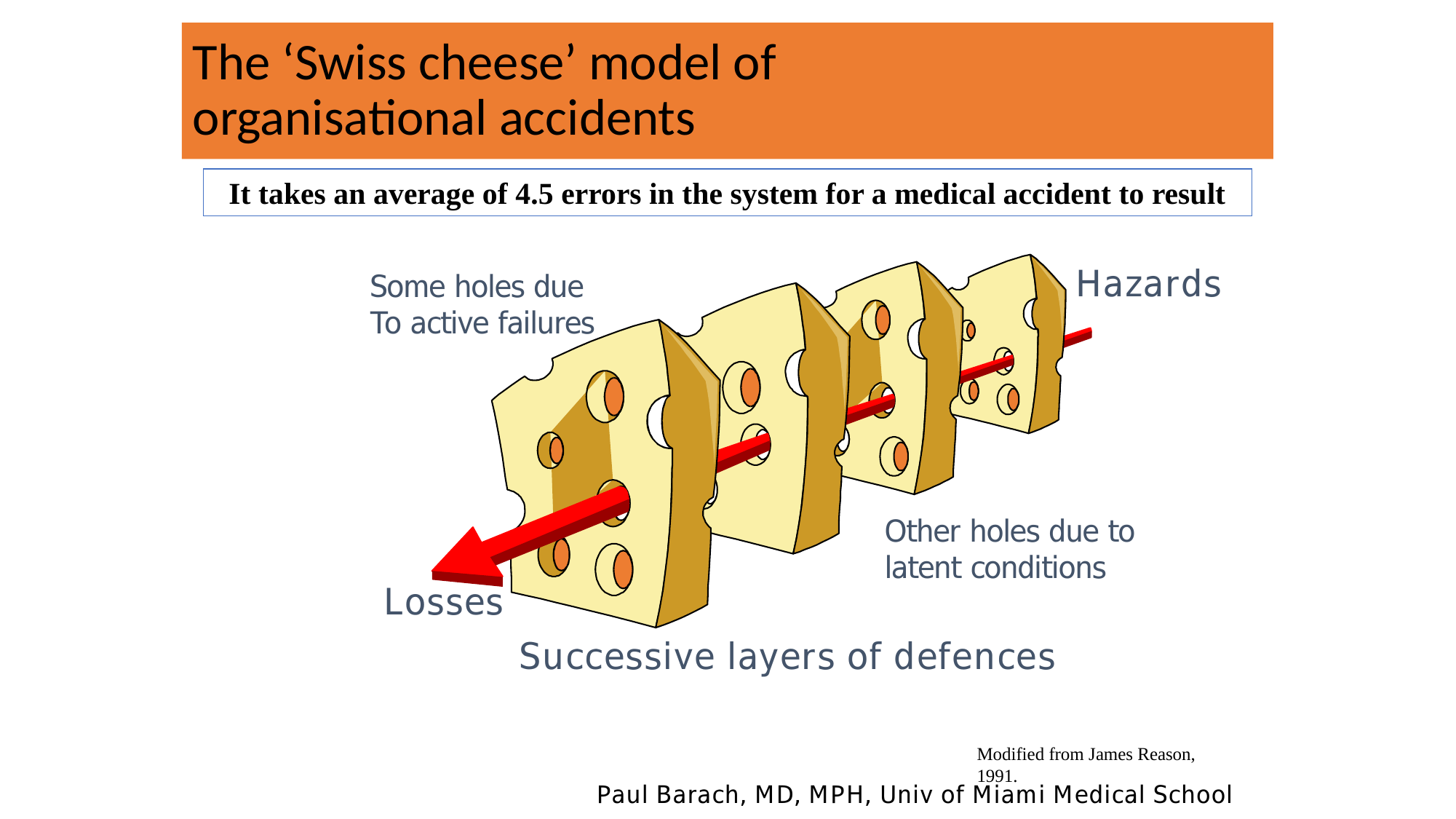

# The ‘Swiss cheese’ model of organisational accidents
It takes an average of 4.5 errors in the system for a medical accident to result

Hazards
Some holes due
To active failures
Other holes due to
latent conditions
Losses
Successive layers of defences

Modified from James Reason, 1991.

Paul Barach, MD, MPH, Univ of Miami Medical School